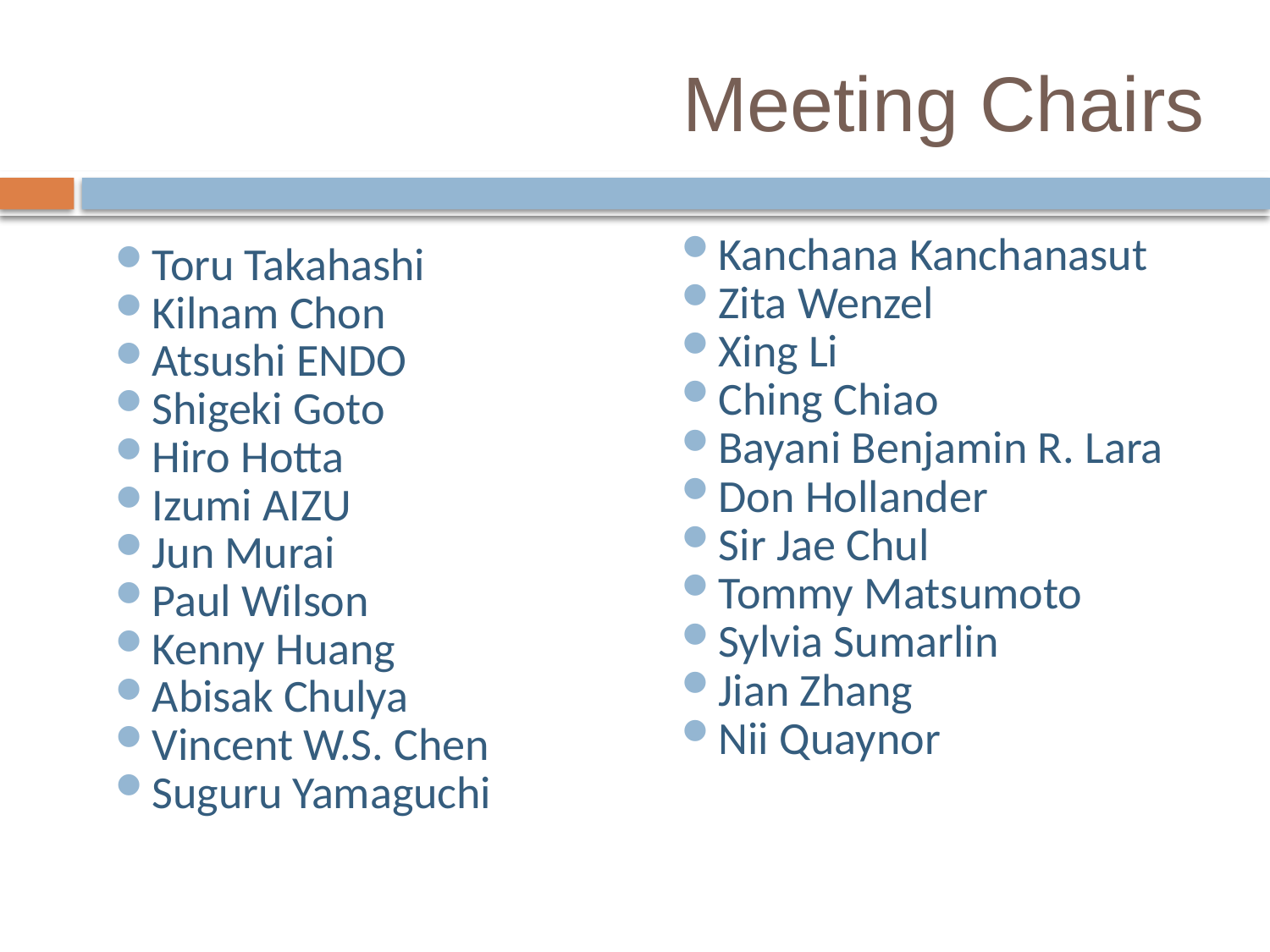

# Meeting Chairs
Kanchana Kanchanasut
Zita Wenzel
Xing Li
Ching Chiao
Bayani Benjamin R. Lara
Don Hollander
Sir Jae Chul
Tommy Matsumoto
Sylvia Sumarlin
Jian Zhang
Nii Quaynor

Toru Takahashi
Kilnam Chon
Atsushi ENDO
Shigeki Goto
Hiro Hotta
Izumi AIZU
Jun Murai
Paul Wilson
Kenny Huang
Abisak Chulya
Vincent W.S. Chen
Suguru Yamaguchi